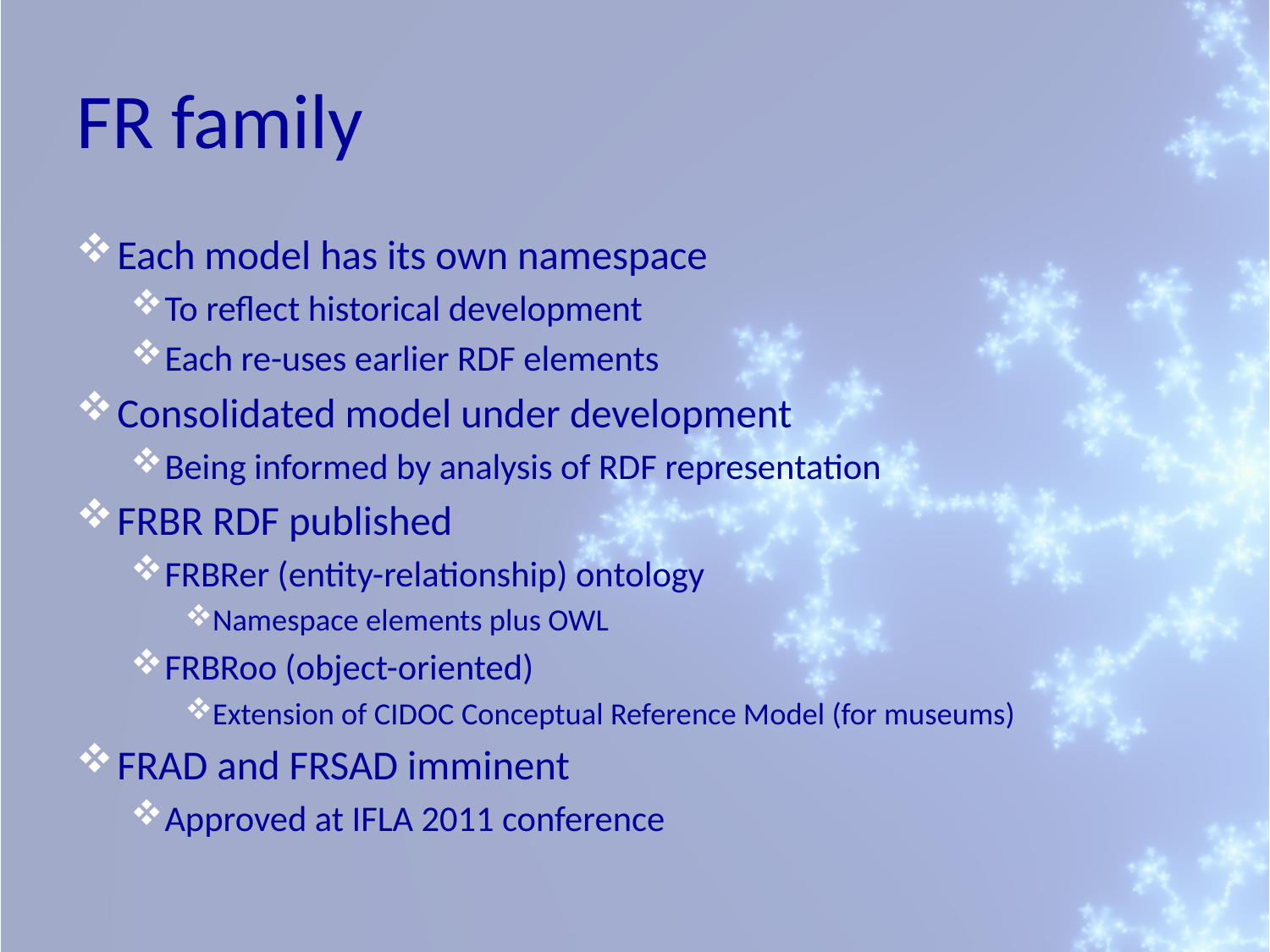

# FR family
Each model has its own namespace
To reflect historical development
Each re-uses earlier RDF elements
Consolidated model under development
Being informed by analysis of RDF representation
FRBR RDF published
FRBRer (entity-relationship) ontology
Namespace elements plus OWL
FRBRoo (object-oriented)
Extension of CIDOC Conceptual Reference Model (for museums)
FRAD and FRSAD imminent
Approved at IFLA 2011 conference